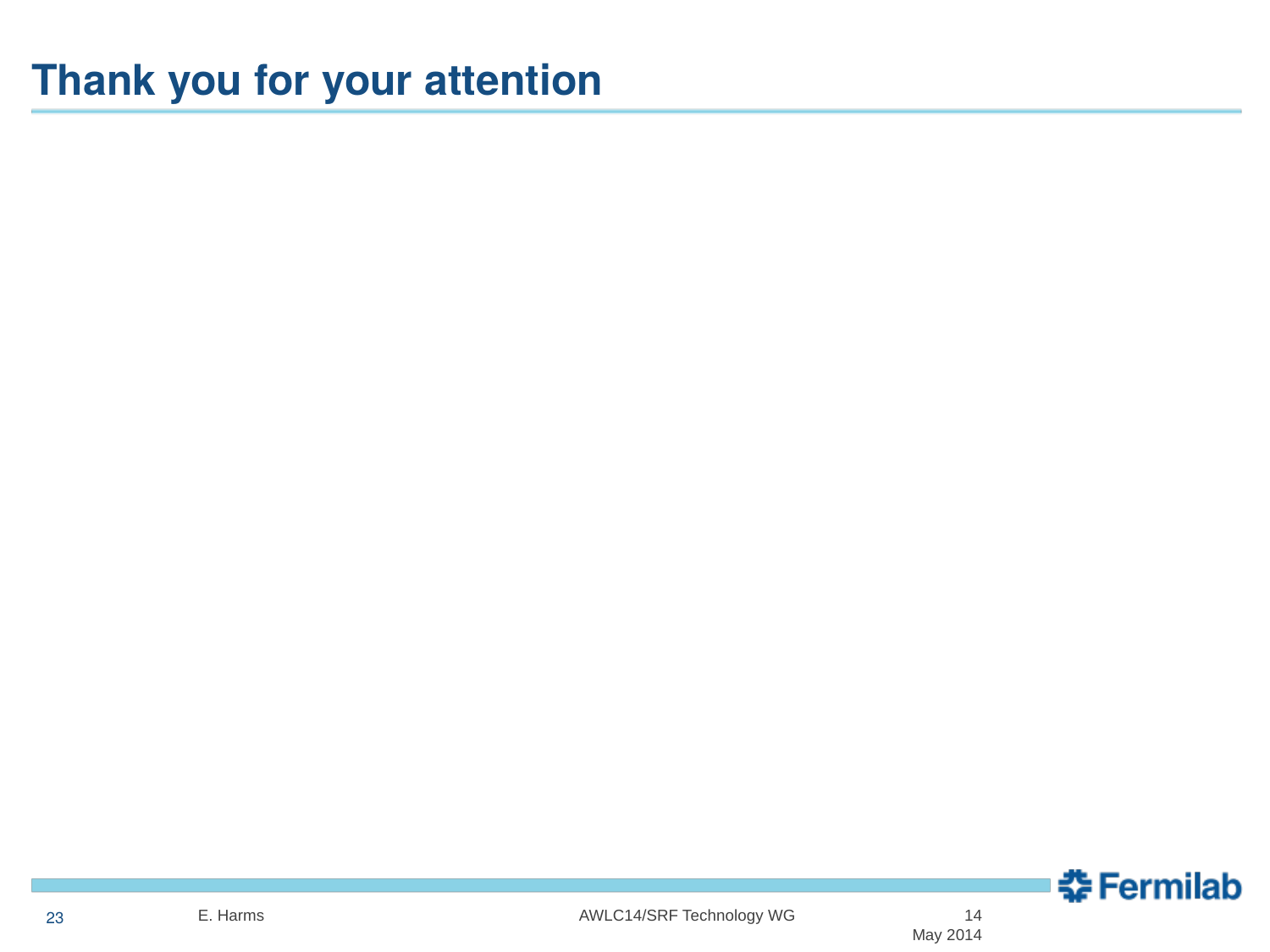

# Thank you for your attention
E. Harms			AWLC14/SRF Technology WG		 14 May 2014
23